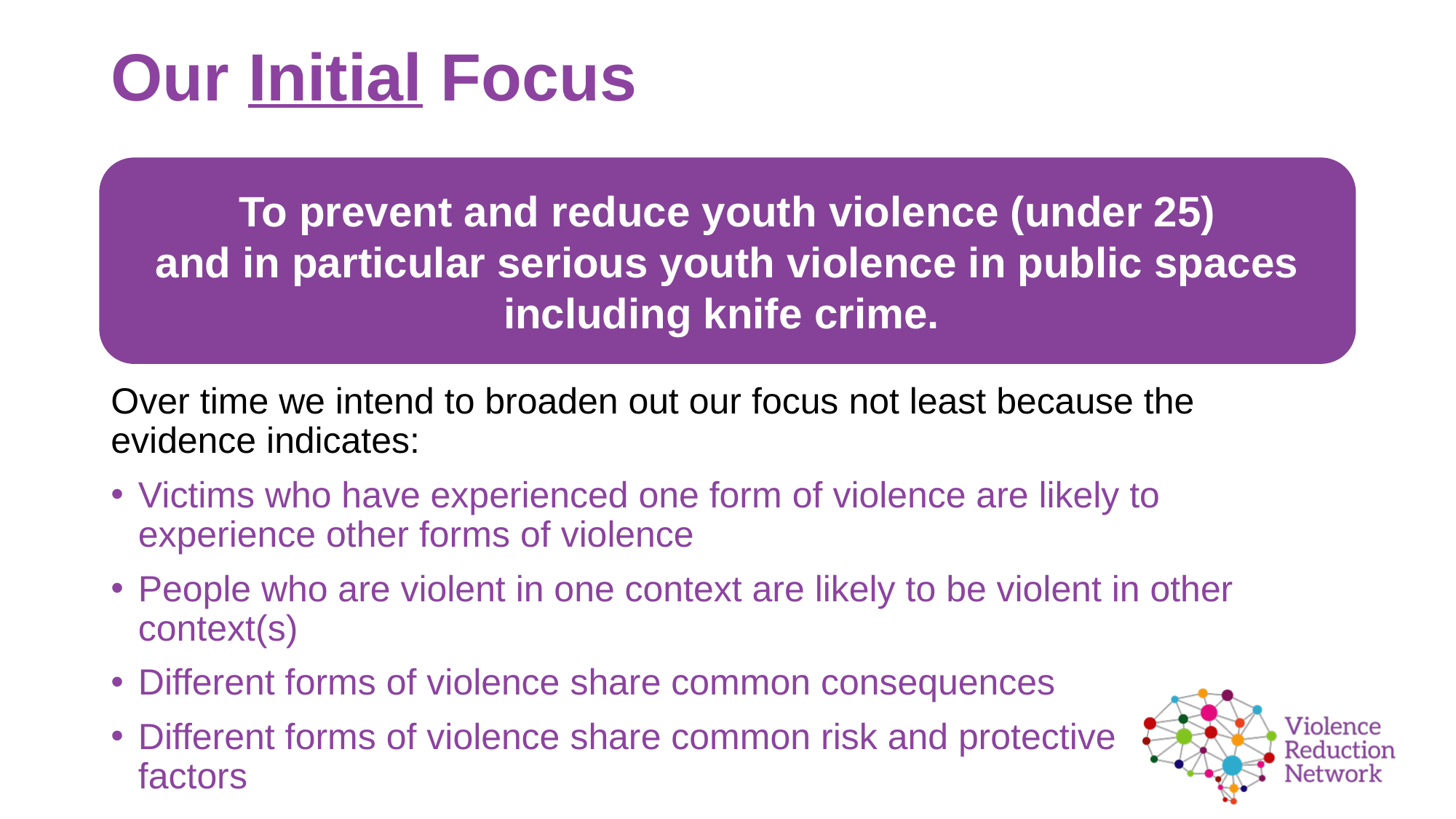

# Our Initial Focus
To prevent and reduce youth violence (under 25)
and in particular serious youth violence in public spaces including knife crime.
Over time we intend to broaden out our focus not least because the evidence indicates:
Victims who have experienced one form of violence are likely to experience other forms of violence
People who are violent in one context are likely to be violent in other context(s)
Different forms of violence share common consequences
Different forms of violence share common risk and protective
factors